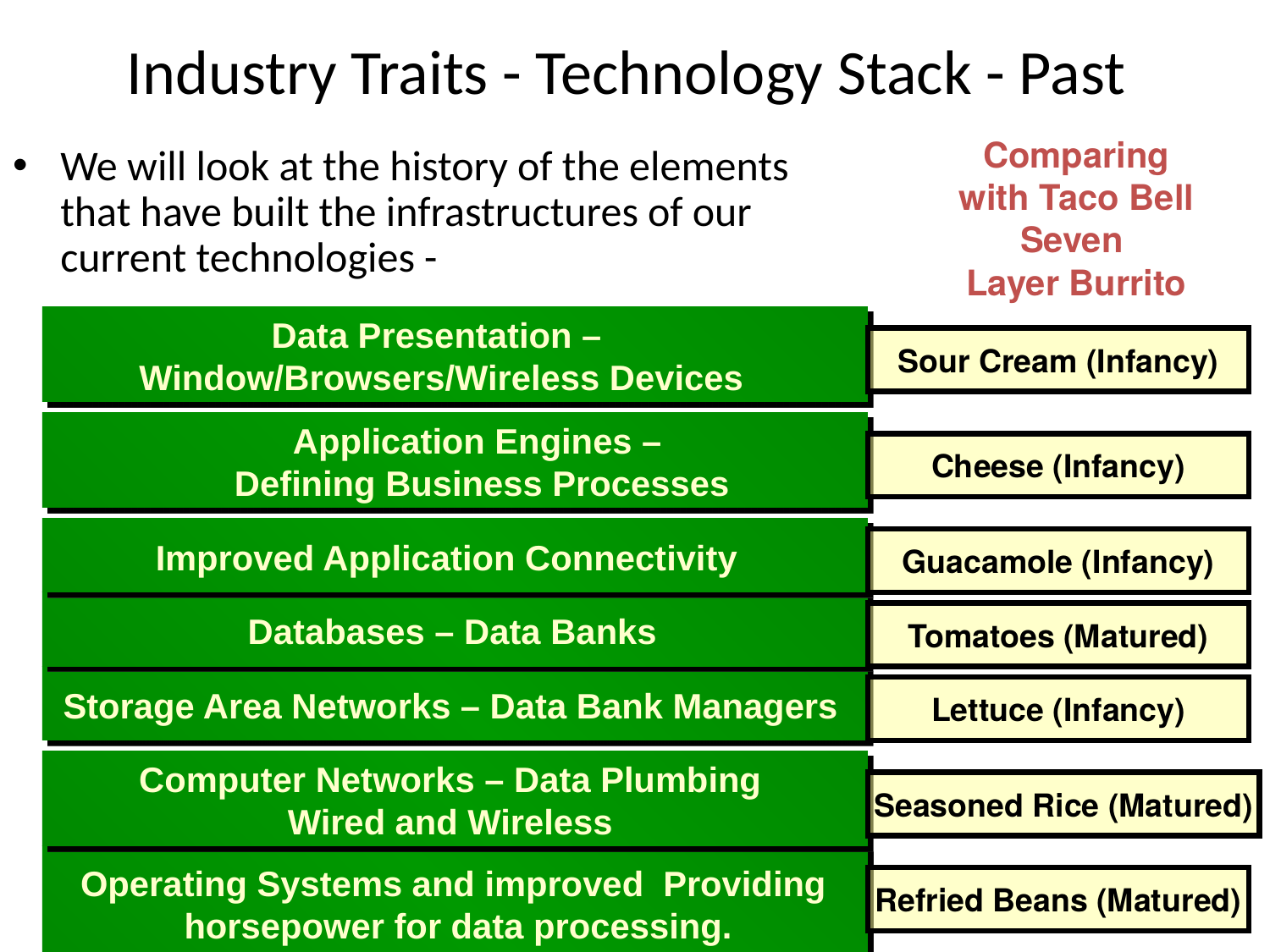

# Industry Traits - Technology Stack - Past
Comparing with Taco Bell Seven
Layer Burrito
We will look at the history of the elements that have built the infrastructures of our current technologies -

Data Presentation –
Window/Browsers/Wireless Devices
Sour Cream (Infancy)

Application Engines –
Defining Business Processes
Cheese (Infancy)

Improved Application Connectivity
Guacamole (Infancy)

Databases – Data Banks
Tomatoes (Matured)

Storage Area Networks – Data Bank Managers
Lettuce (Infancy)

Computer Networks – Data Plumbing
Wired and Wireless
Seasoned Rice (Matured)

Operating Systems and improved  Providing
horsepower for data processing.
Refried Beans (Matured)